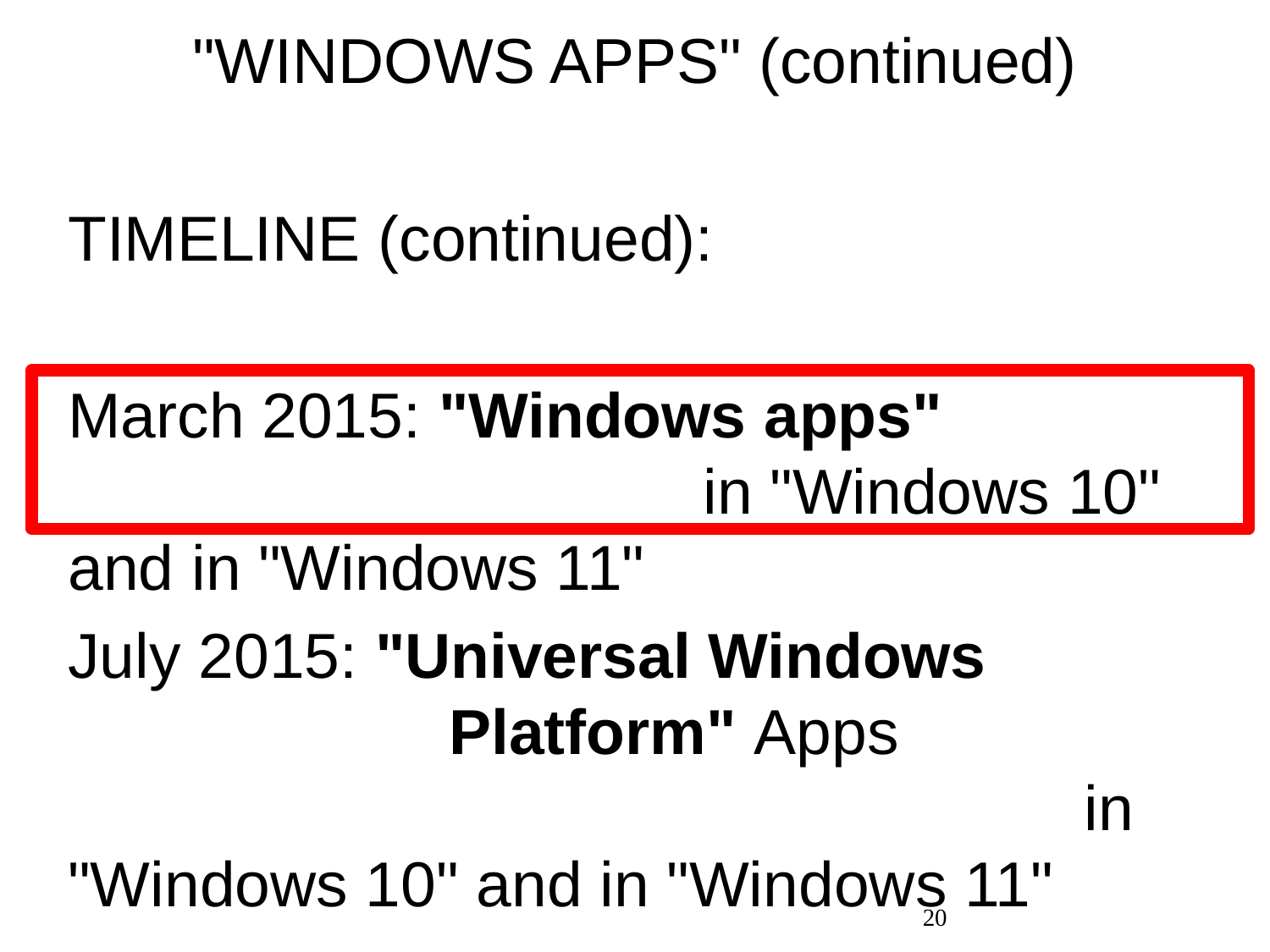

# "WINDOWS APPS" (continued)
TIMELINE (continued):

March 2015: "Windows apps"                                            		in "Windows 10" and in "Windows 11"
July 2015: "Universal Windows 			     		Platform" Apps                                                                   		in "Windows 10" and in "Windows 11"

20